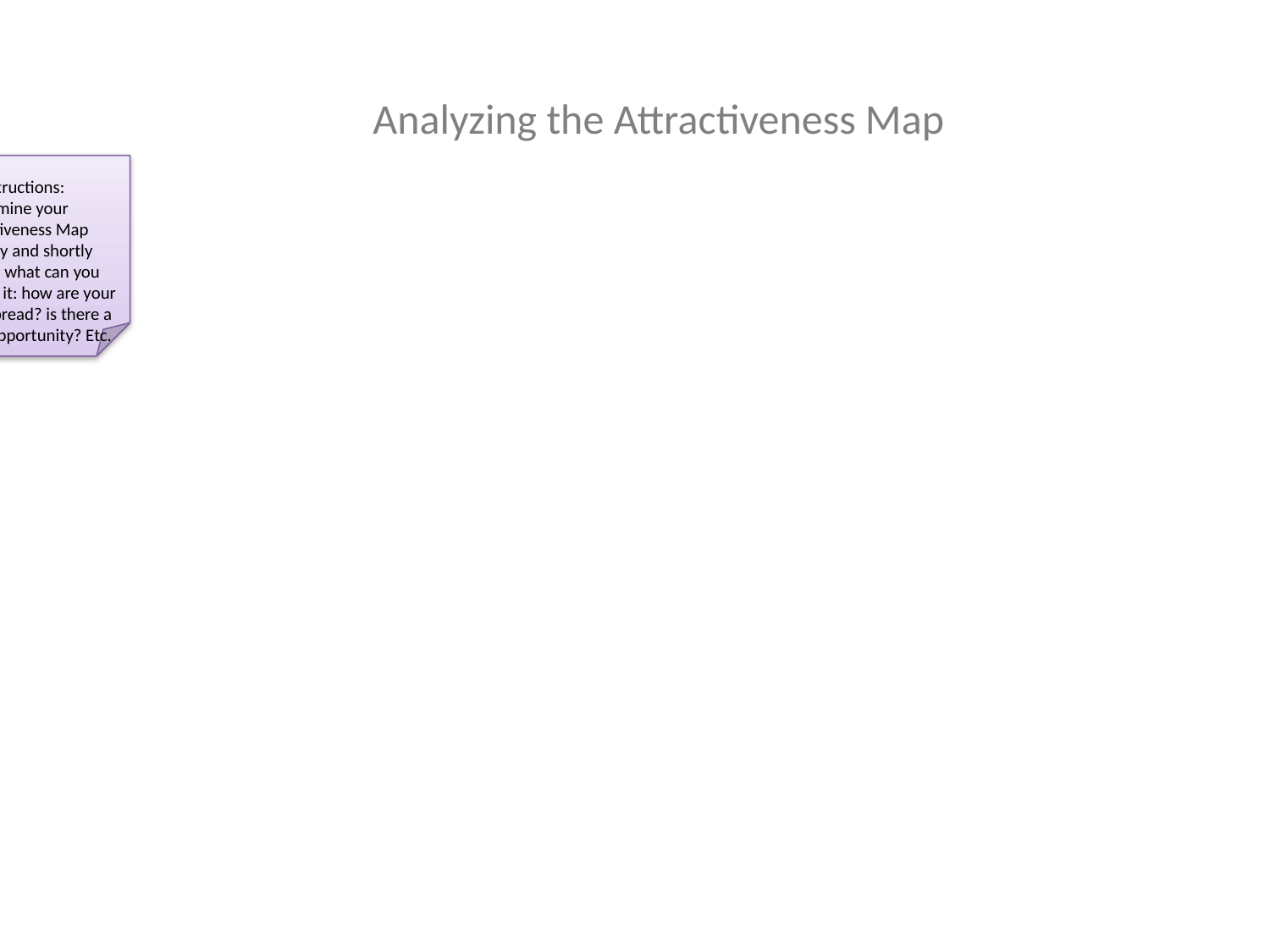

Analyzing the Attractiveness Map

Instructions:
Examine your Attractiveness Map carefully and shortly describe what can you learn from it: how are your options spread? is there a superior opportunity? Etc.